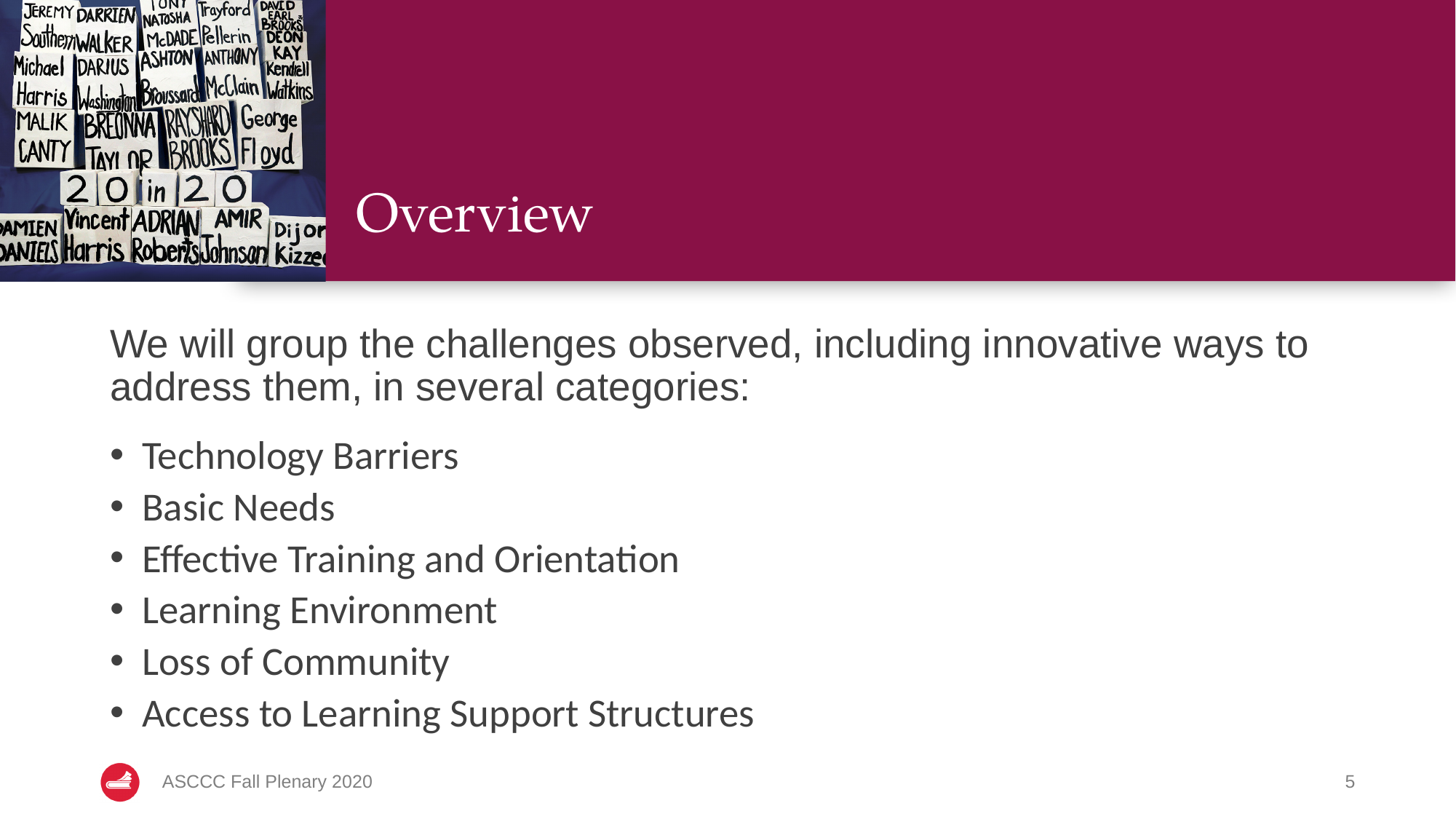

# Overview
We will group the challenges observed, including innovative ways to address them, in several categories:
Technology Barriers
Basic Needs
Effective Training and Orientation
Learning Environment
Loss of Community
Access to Learning Support Structures

ASCCC Fall Plenary 2020
5